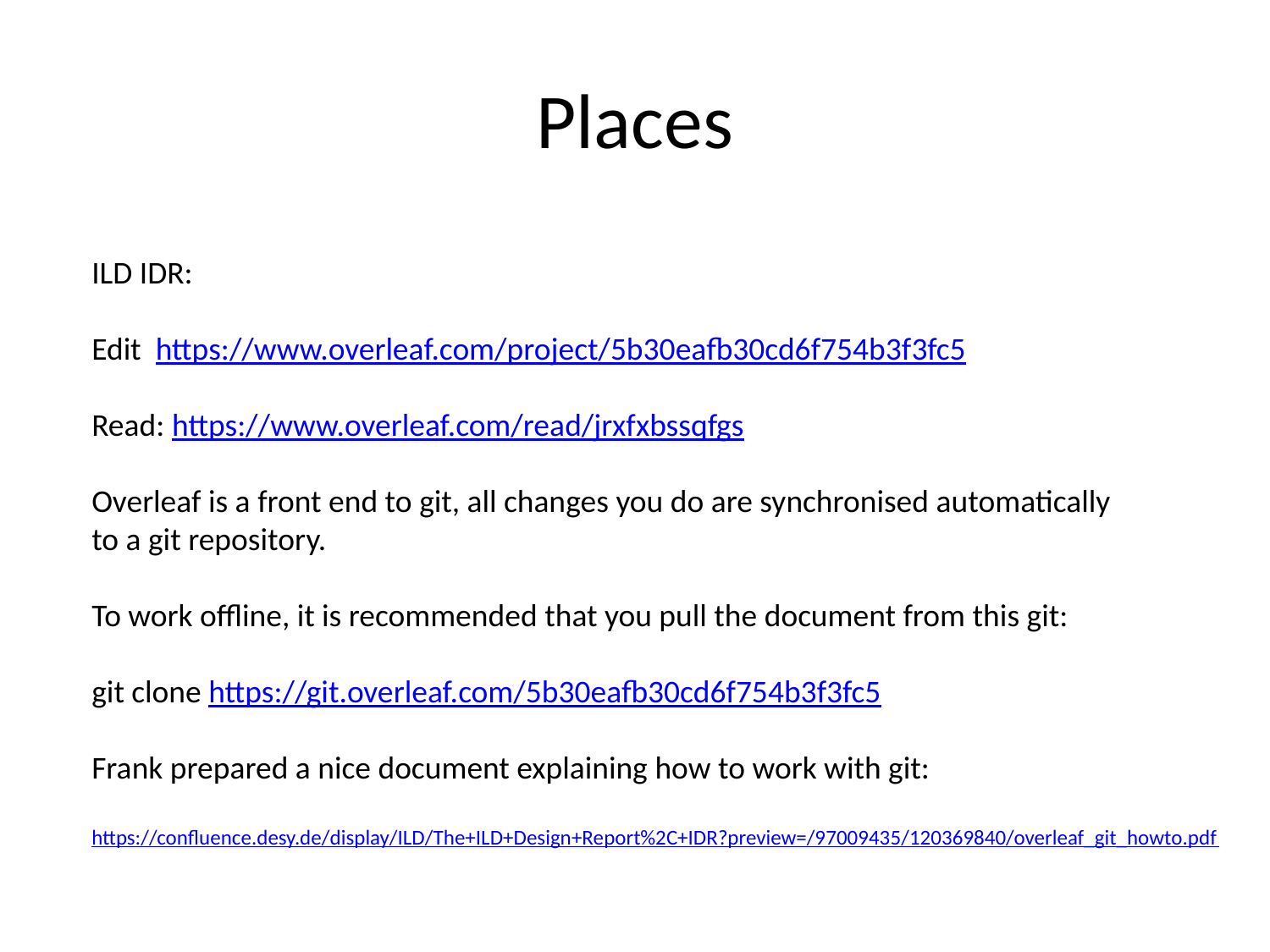

# Places
ILD IDR:

Edit  https://www.overleaf.com/project/5b30eafb30cd6f754b3f3fc5

Read: https://www.overleaf.com/read/jrxfxbssqfgs

Overleaf is a front end to git, all changes you do are synchronised automatically
to a git repository.

To work offline, it is recommended that you pull the document from this git:

git clone https://git.overleaf.com/5b30eafb30cd6f754b3f3fc5

Frank prepared a nice document explaining how to work with git:

https://confluence.desy.de/display/ILD/The+ILD+Design+Report%2C+IDR?preview=/97009435/120369840/overleaf_git_howto.pdf